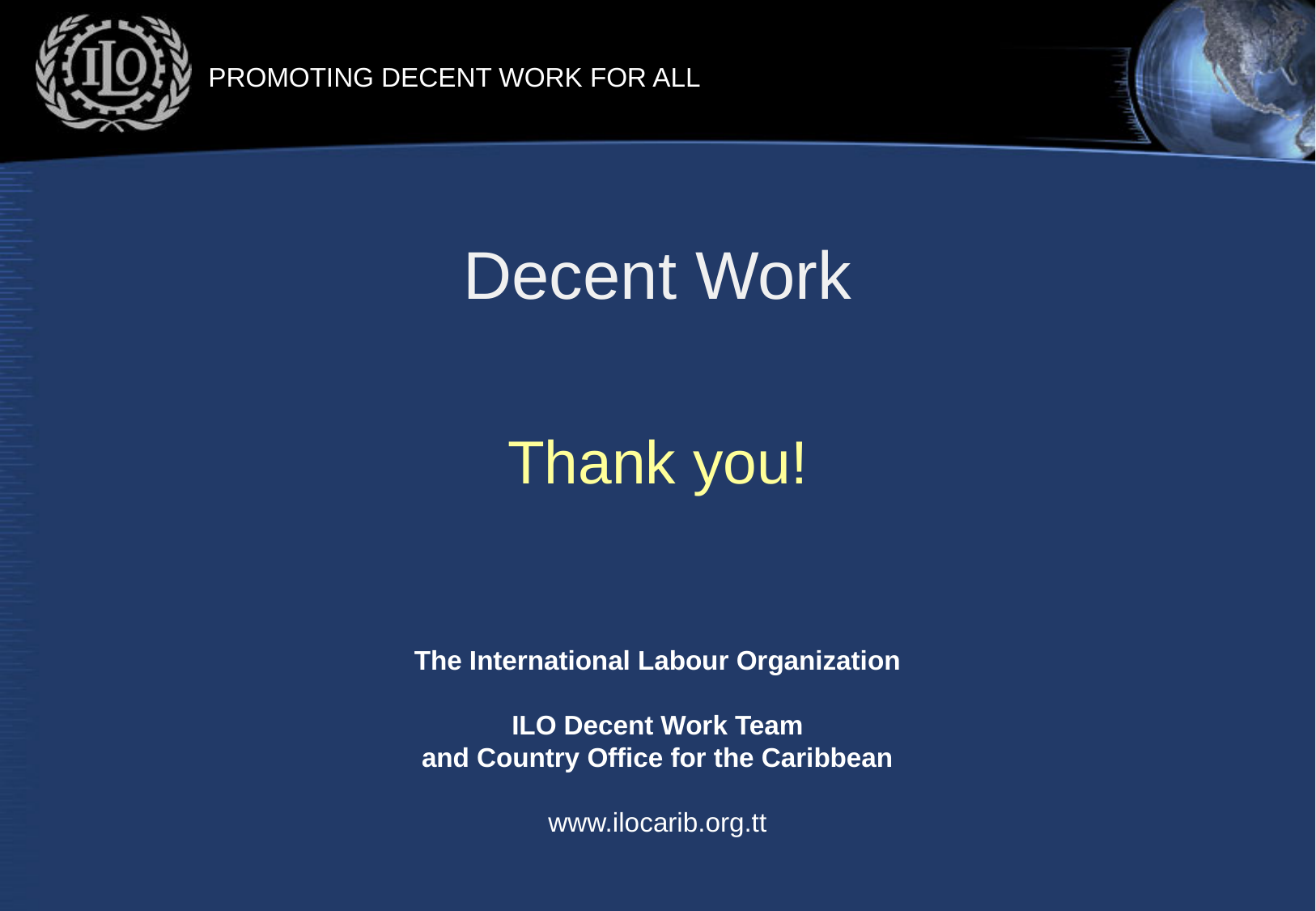

Decent Work
Thank you!
The International Labour Organization

ILO Decent Work Team
and Country Office for the Caribbean

www.ilocarib.org.tt